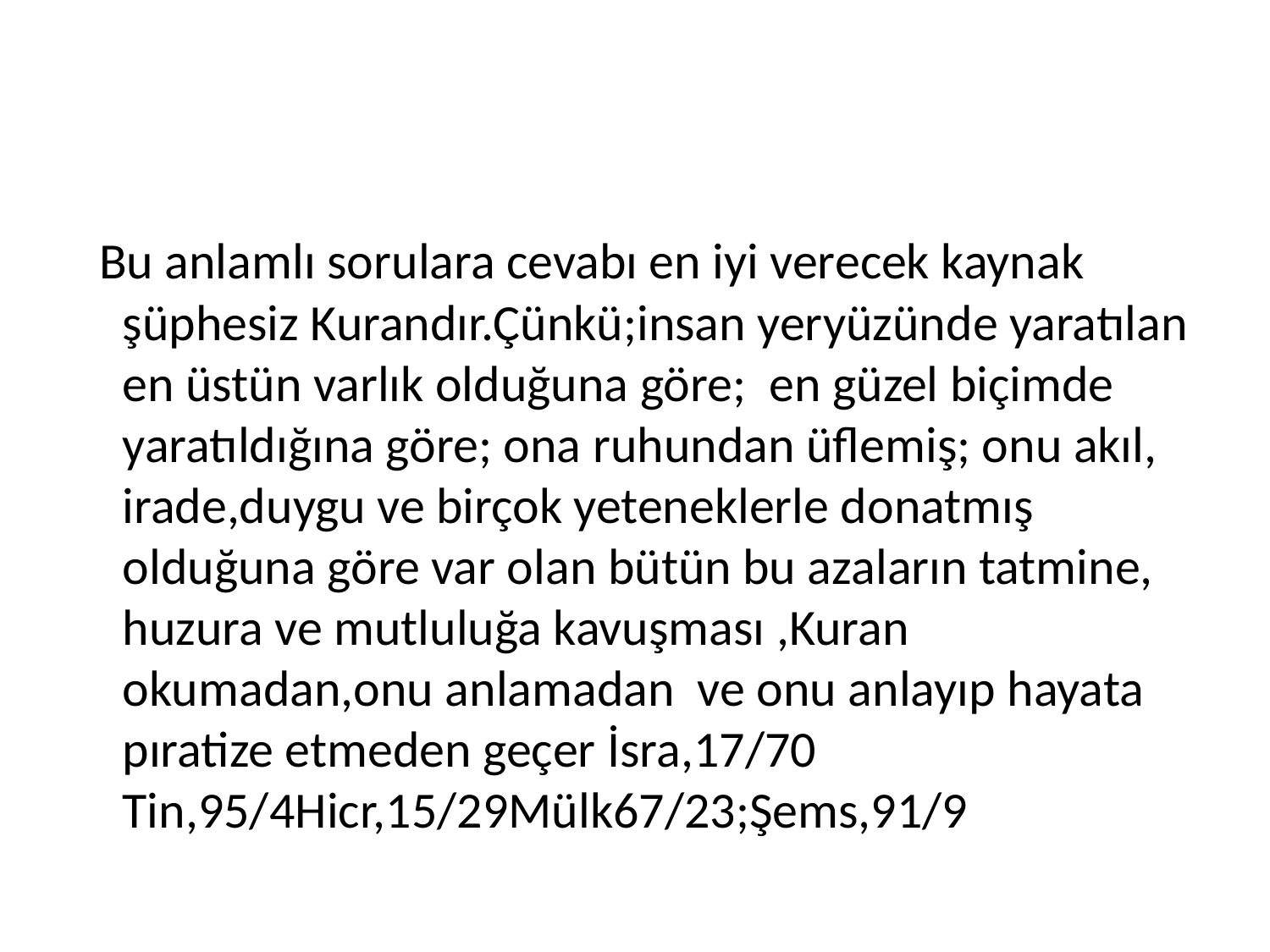

#
  Bu anlamlı sorulara cevabı en iyi verecek kaynak şüphesiz Kurandır.Çünkü;insan yeryüzünde yaratılan en üstün varlık olduğuna göre;  en güzel biçimde yaratıldığına göre; ona ruhundan üflemiş; onu akıl, irade,duygu ve birçok yeteneklerle donatmış olduğuna göre var olan bütün bu azaların tatmine, huzura ve mutluluğa kavuşması ,Kuran okumadan,onu anlamadan  ve onu anlayıp hayata pıratize etmeden geçer İsra,17/70  Tin,95/4Hicr,15/29Mülk67/23;Şems,91/9